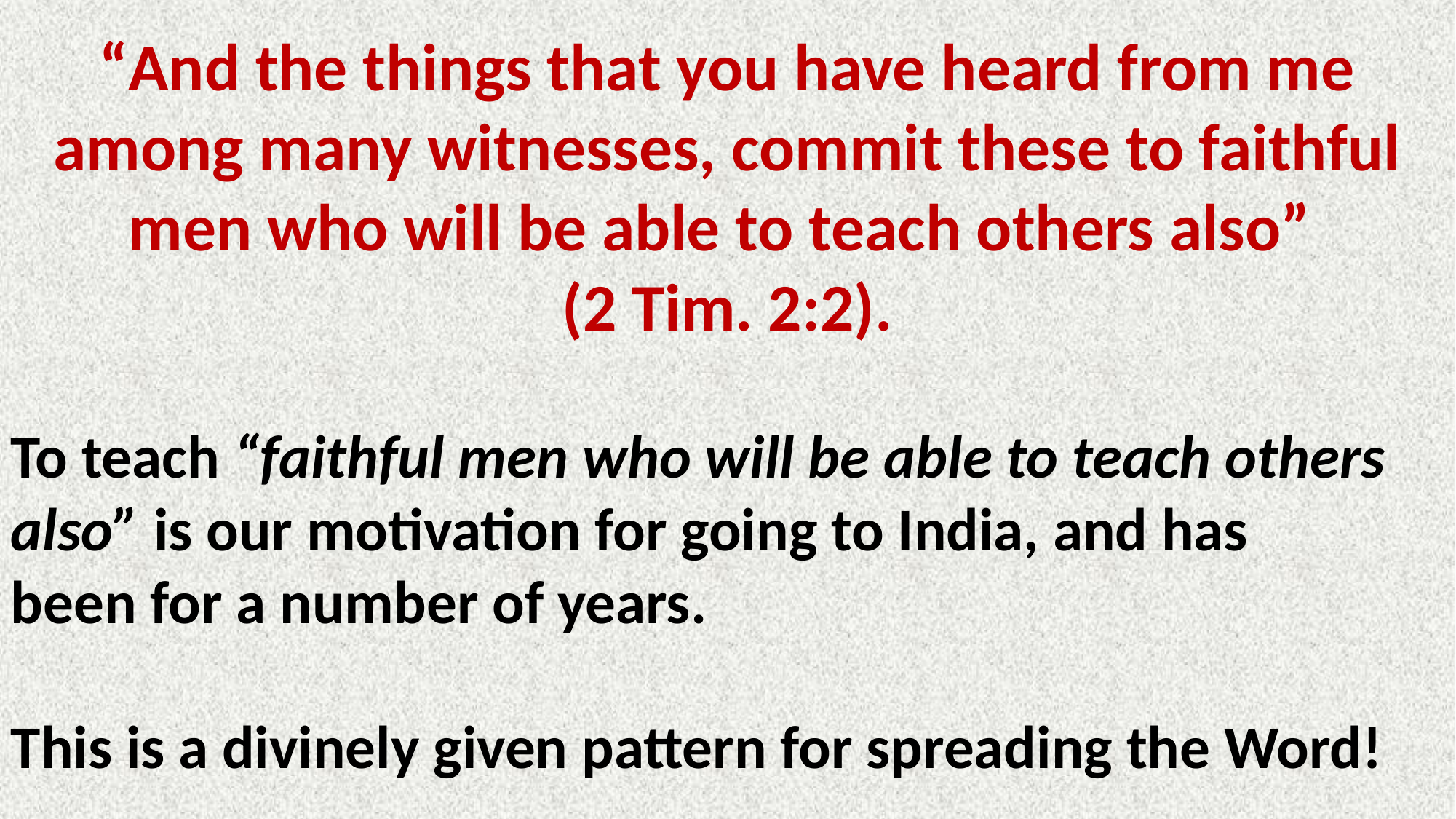

“And the things that you have heard from me among many witnesses, commit these to faithful men who will be able to teach others also”
(2 Tim. 2:2).

To teach “faithful men who will be able to teach others 	also” is our motivation for going to India, and has 	been for a number of years.

This is a divinely given pattern for spreading the Word!